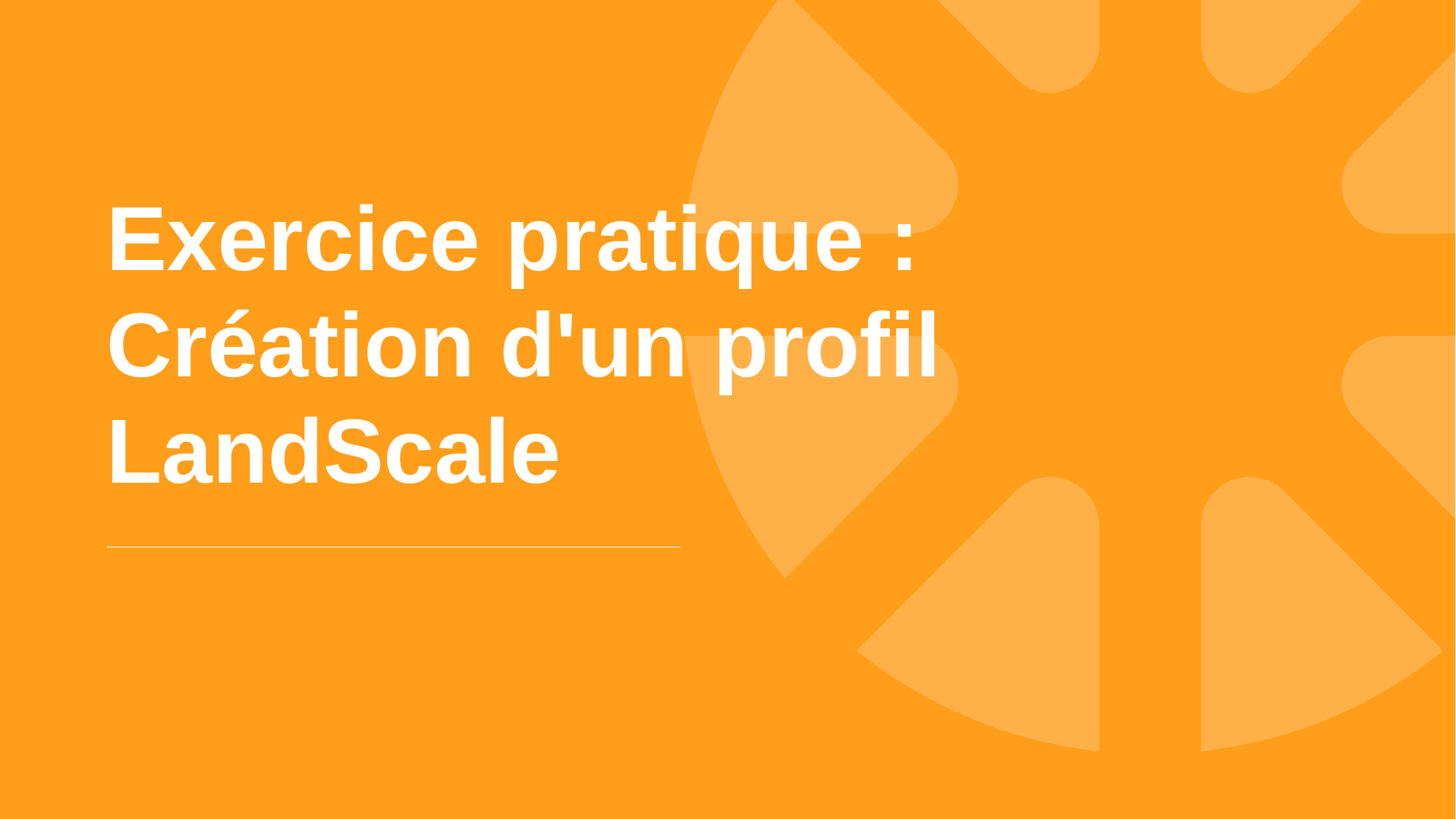

# Exercice pratique : Création d'un profil LandScale